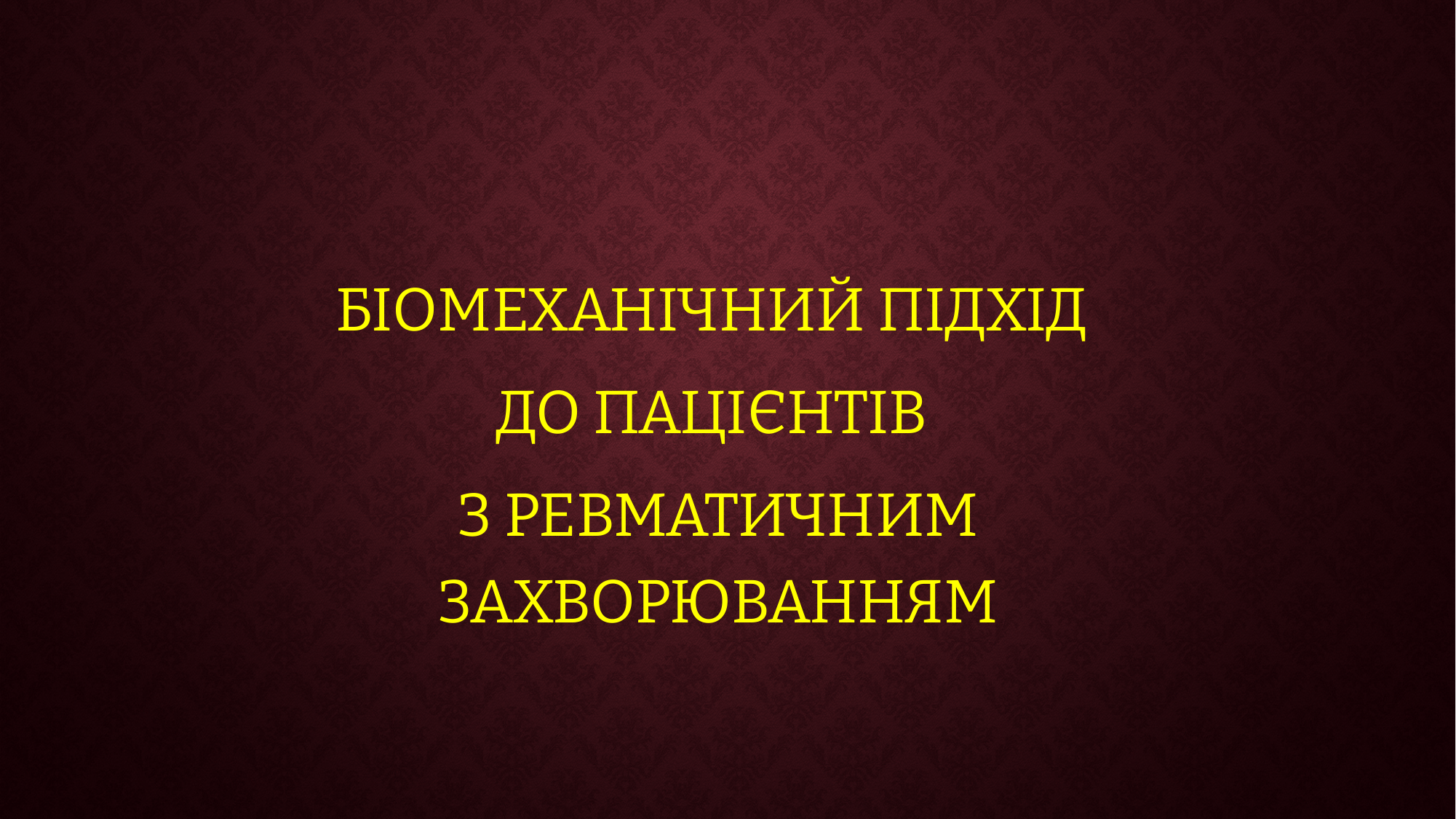

БІОМЕХАНІЧНИЙ ПІДХІД
ДО ПАЦІЄНТІВ
З РЕВМАТИЧНИМ
ЗАХВОРЮВАННЯМ